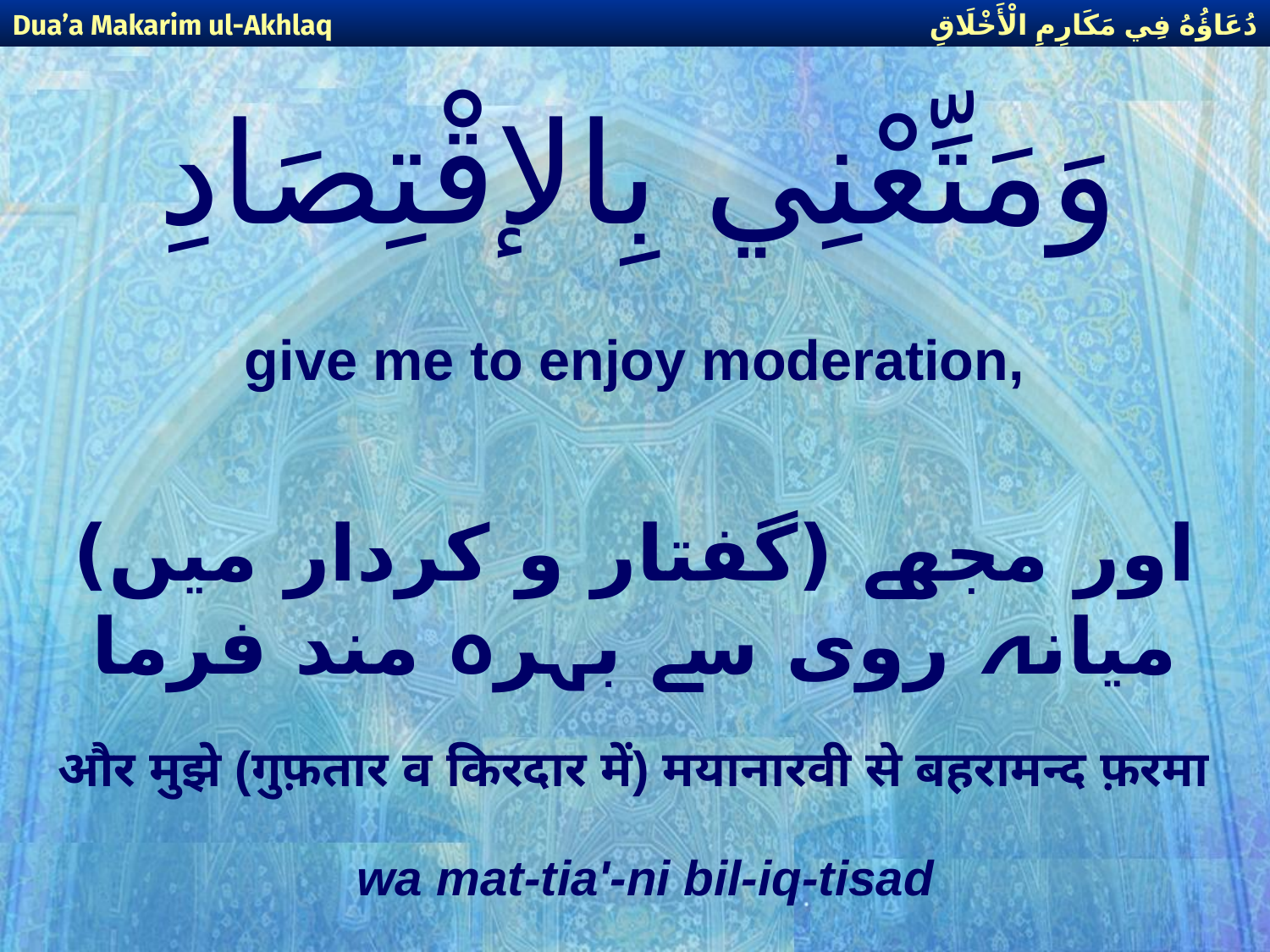

دُعَاؤُهُ فِي مَكَارِمِ الْأَخْلَاقِ
Dua’a Makarim ul-Akhlaq
# وَمَتِّعْنِي بِالإقْتِصَادِ
give me to enjoy moderation,
اور مجھے (گفتار و كردار میں) میانہ روی سے بہرہ مند فرما
और मुझे (गुफ़तार व किरदार में) मयानारवी से बहरामन्द फ़रमा
wa mat-tia'-ni bil-iq-tisad